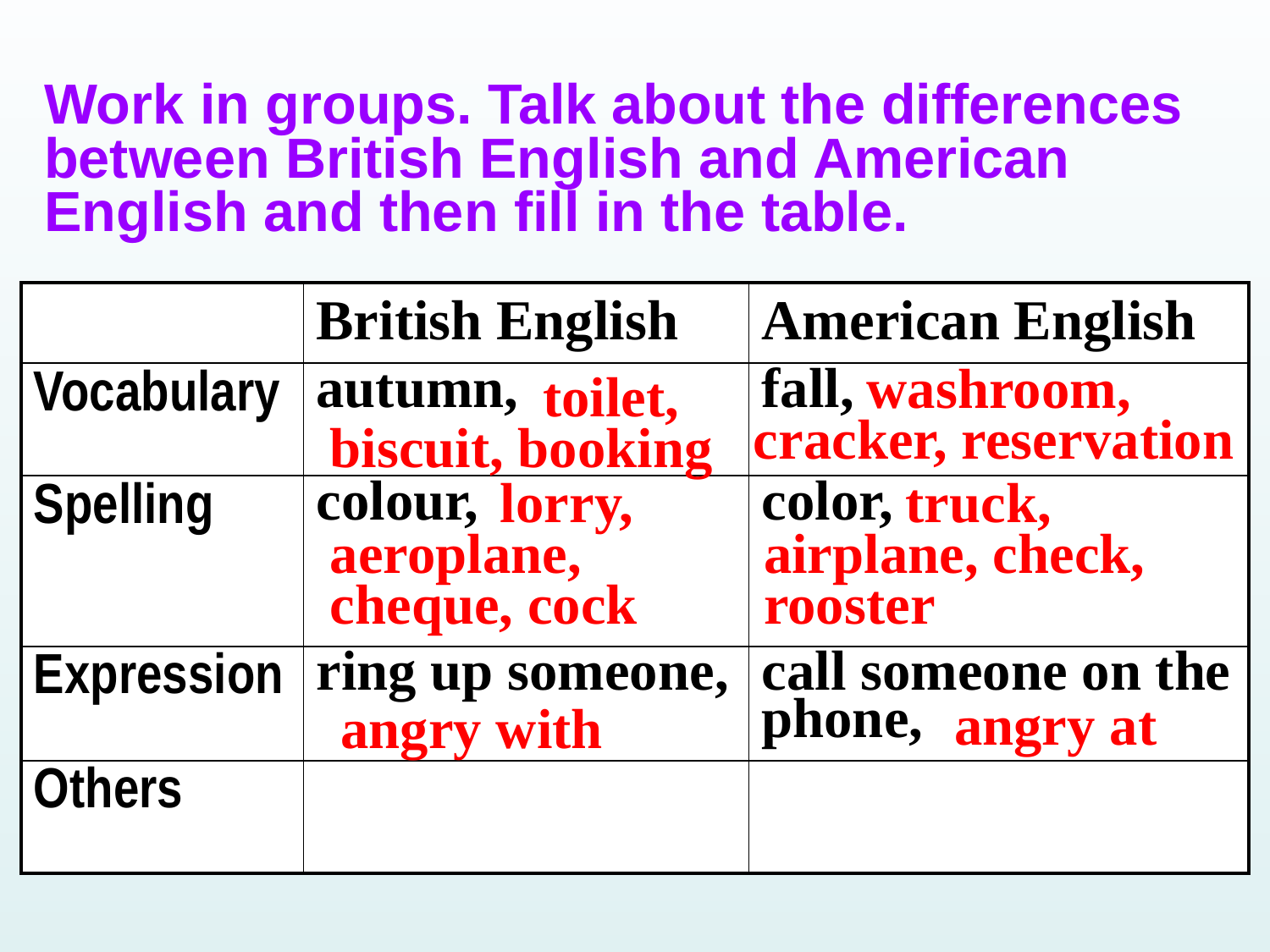

Work in groups. Talk about the differences between British English and American English and then fill in the table.
|  | British English | American English |
| --- | --- | --- |
| Vocabulary | autumn, | fall, |
| Spelling | colour, | color, |
| Expression | ring up someone, | call someone on the phone, |
| Others |  |  |
        washroom, cracker, reservation
               toilet, biscuit, booking
            lorry, aeroplane, cheque, cock
          truck, airplane, check, rooster
angry at
angry with